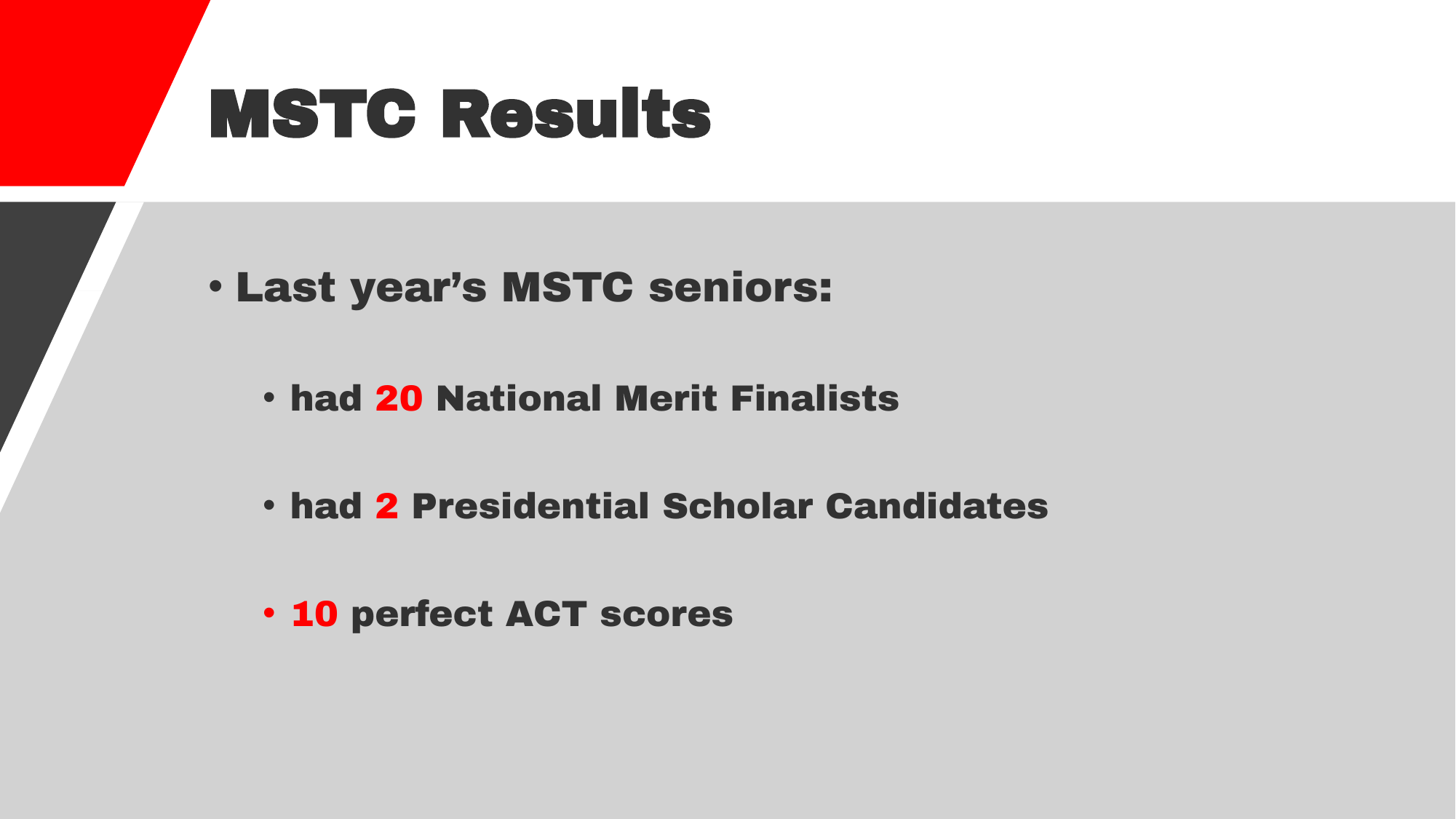

# MSTC Results

Last year’s MSTC seniors:

had 20 National Merit Finalists

had 2 Presidential Scholar Candidates

10 perfect ACT scores